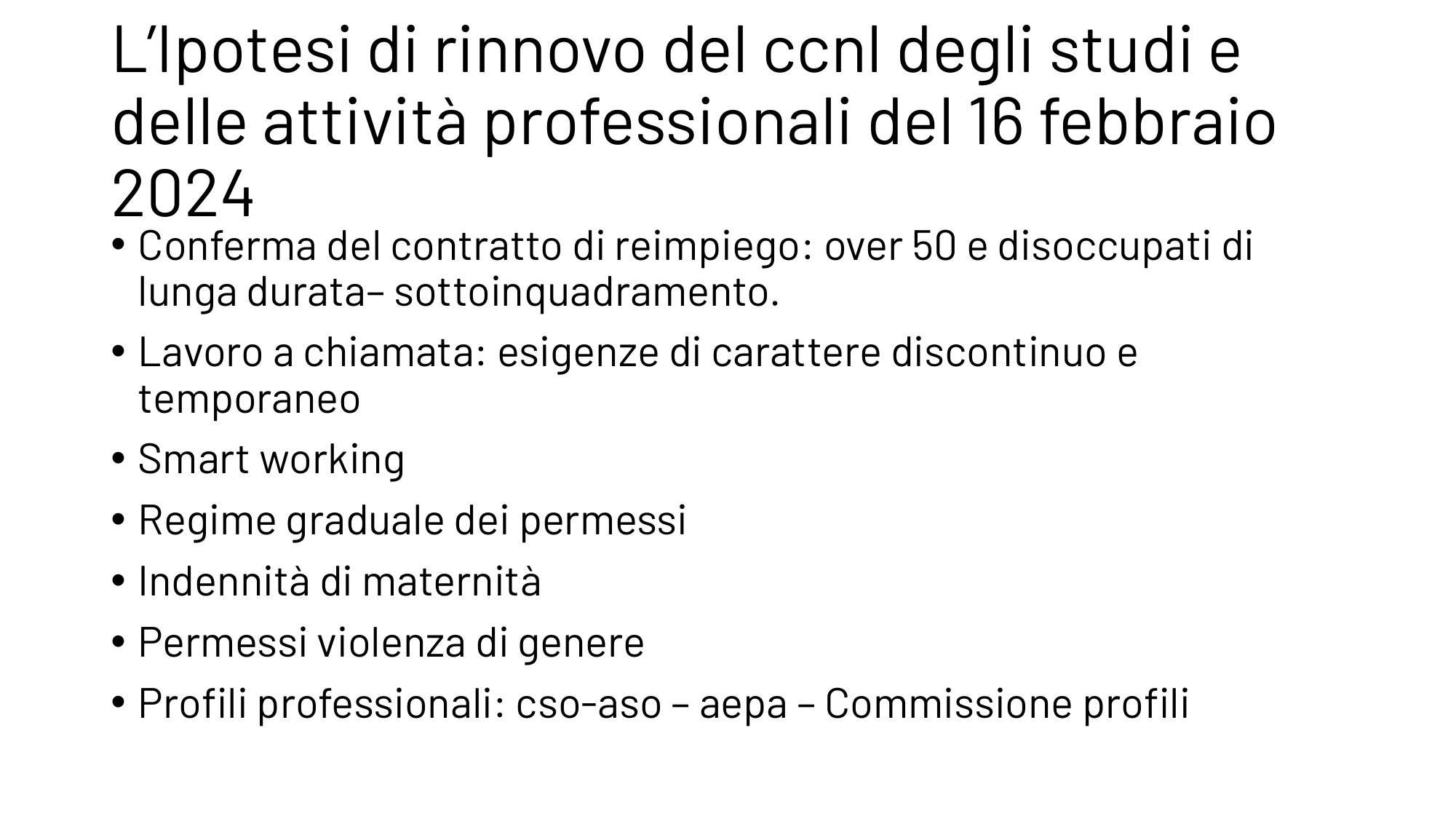

# L’Ipotesi di rinnovo del ccnl degli studi e delle attività professionali del 16 febbraio 2024
Conferma del contratto di reimpiego: over 50 e disoccupati di lunga durata– sottoinquadramento.
Lavoro a chiamata: esigenze di carattere discontinuo e temporaneo
Smart working
Regime graduale dei permessi
Indennità di maternità
Permessi violenza di genere
Profili professionali: cso-aso – aepa – Commissione profili